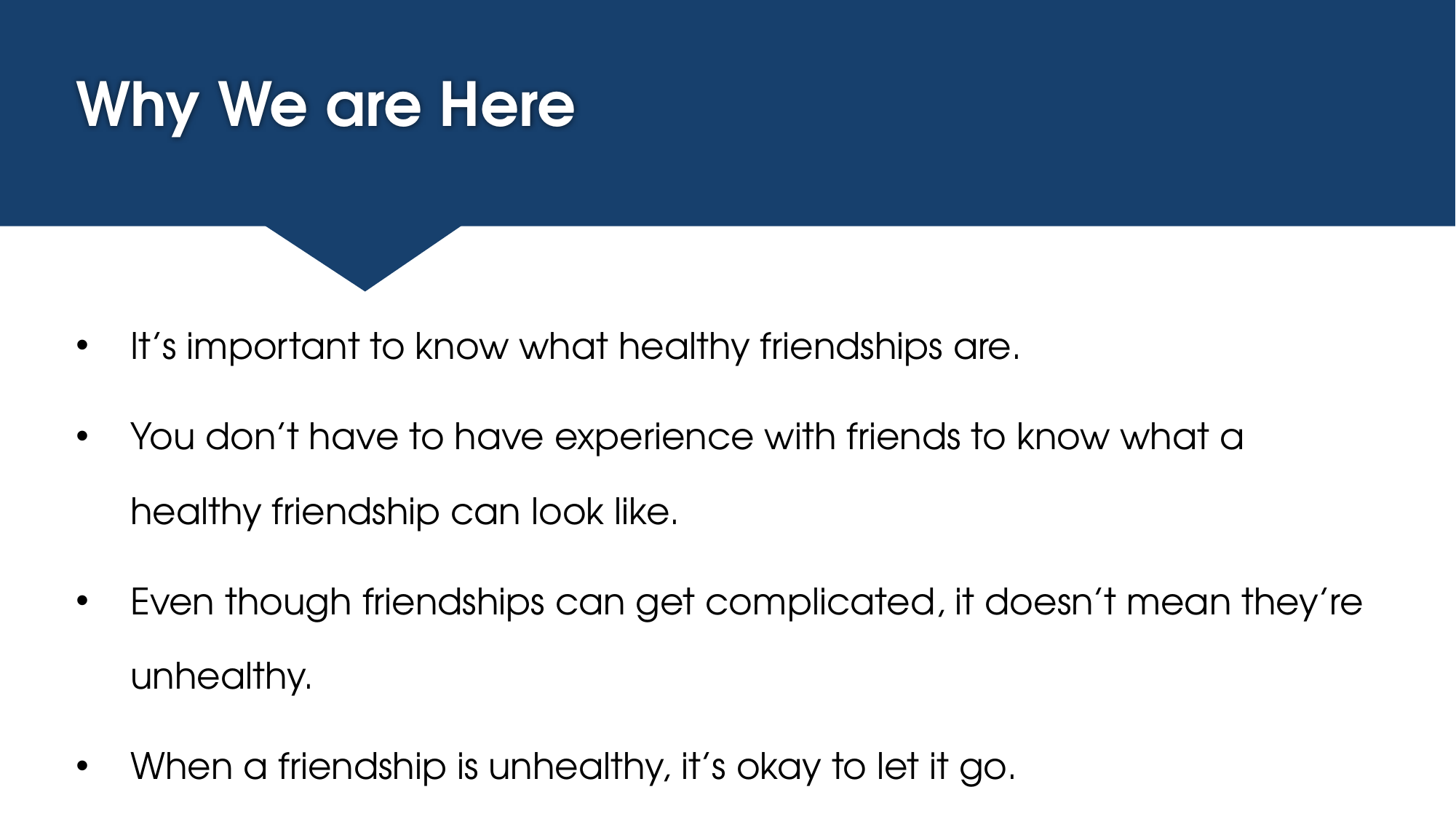

Why We are Here
It’s important to know what healthy friendships are.
You don’t have to have experience with friends to know what a healthy friendship can look like.
Even though friendships can get complicated, it doesn’t mean they’re unhealthy.
When a friendship is unhealthy, it’s okay to let it go.